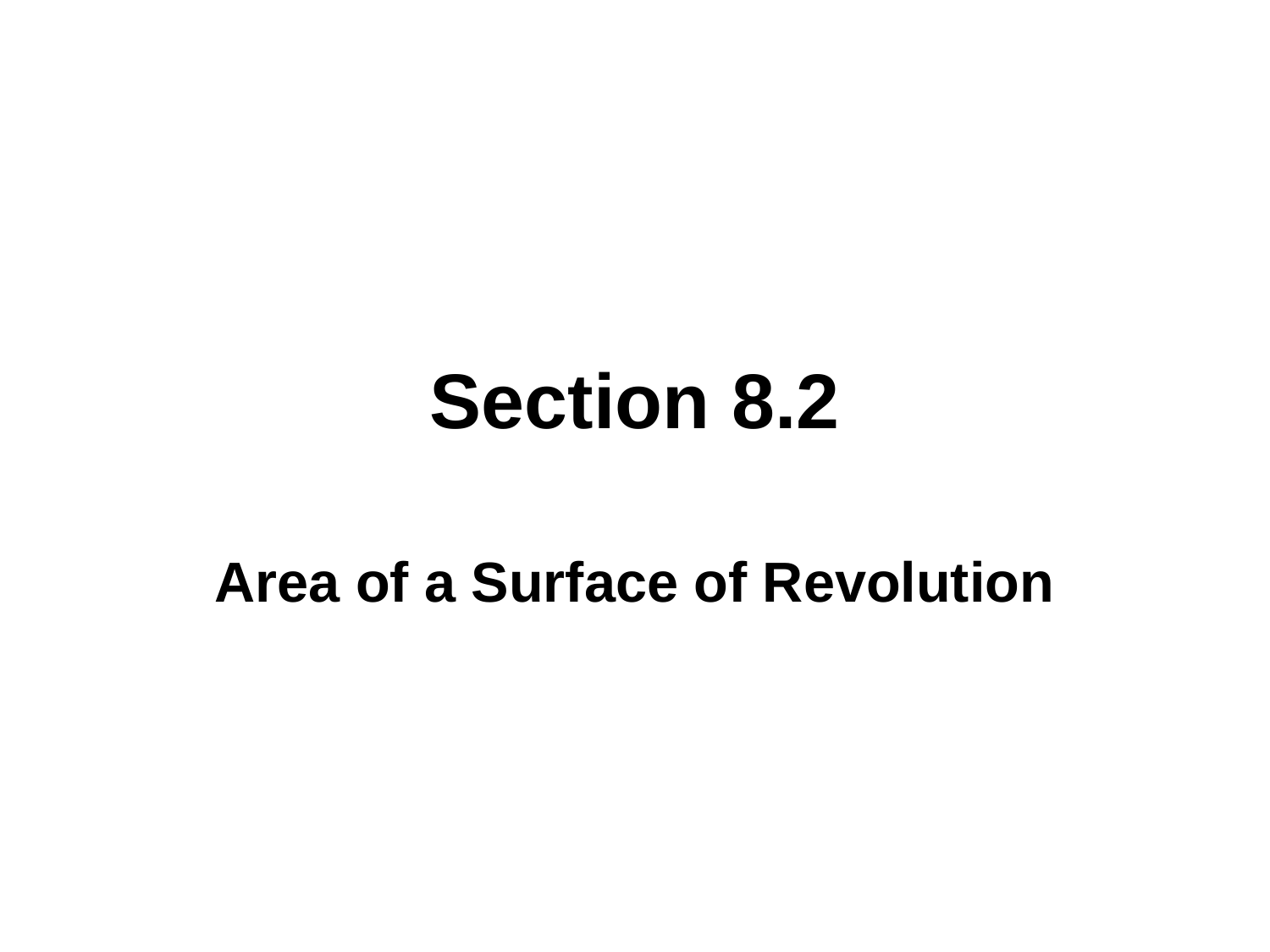

# Section 8.2
Area of a Surface of Revolution